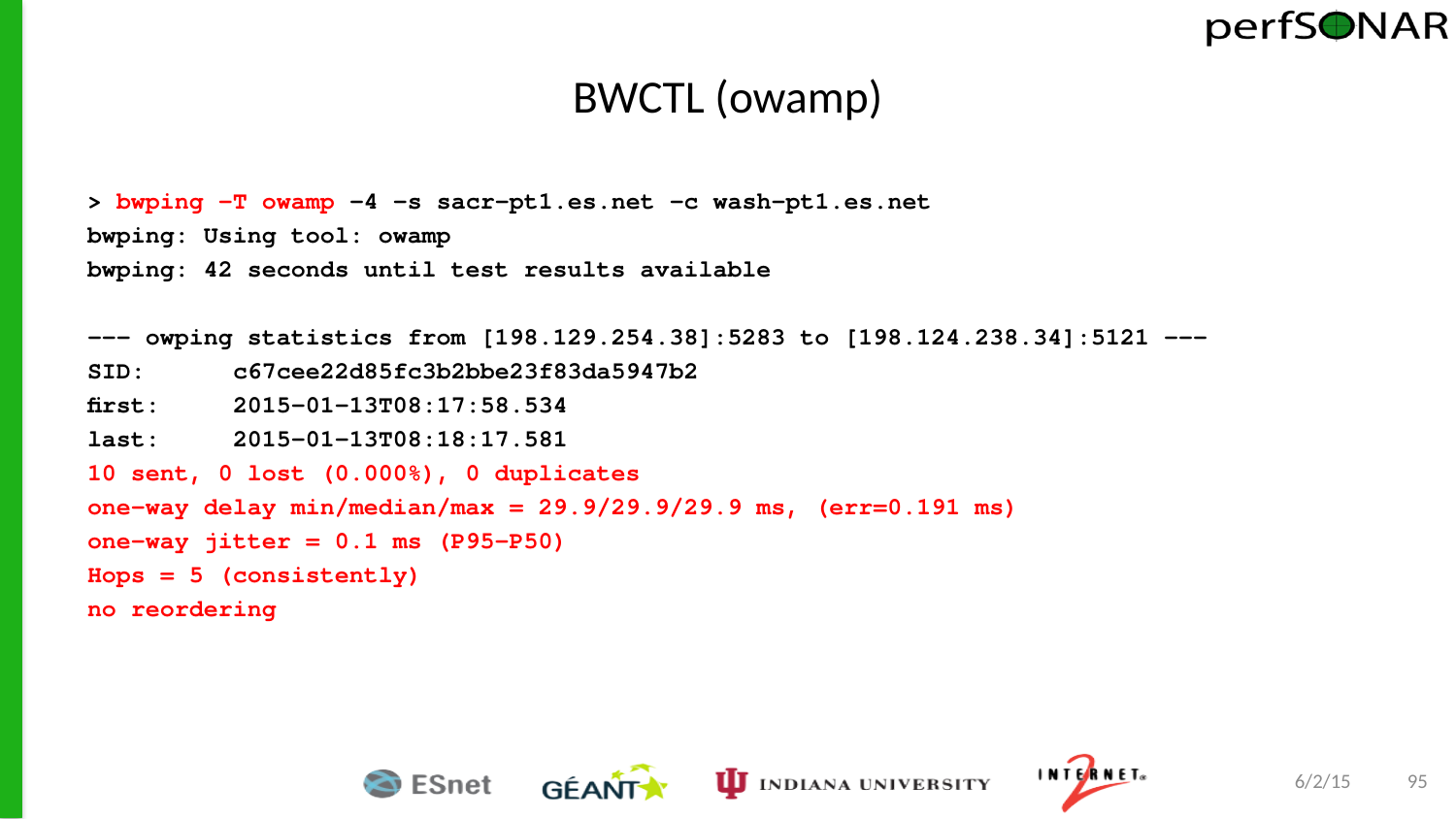

# BWCTL (owamp)
> bwping -T owamp -4 -s sacr-pt1.es.net –c wash-pt1.es.net
bwping: Using tool: owamp
bwping: 42 seconds until test results available

--- owping statistics from [198.129.254.38]:5283 to [198.124.238.34]:5121 ---
SID:	c67cee22d85fc3b2bbe23f83da5947b2
first:	2015-01-13T08:17:58.534
last:	2015-01-13T08:18:17.581
10 sent, 0 lost (0.000%), 0 duplicates
one-way delay min/median/max = 29.9/29.9/29.9 ms, (err=0.191 ms)
one-way jitter = 0.1 ms (P95-P50)
Hops = 5 (consistently)
no reordering

6/2/15
95